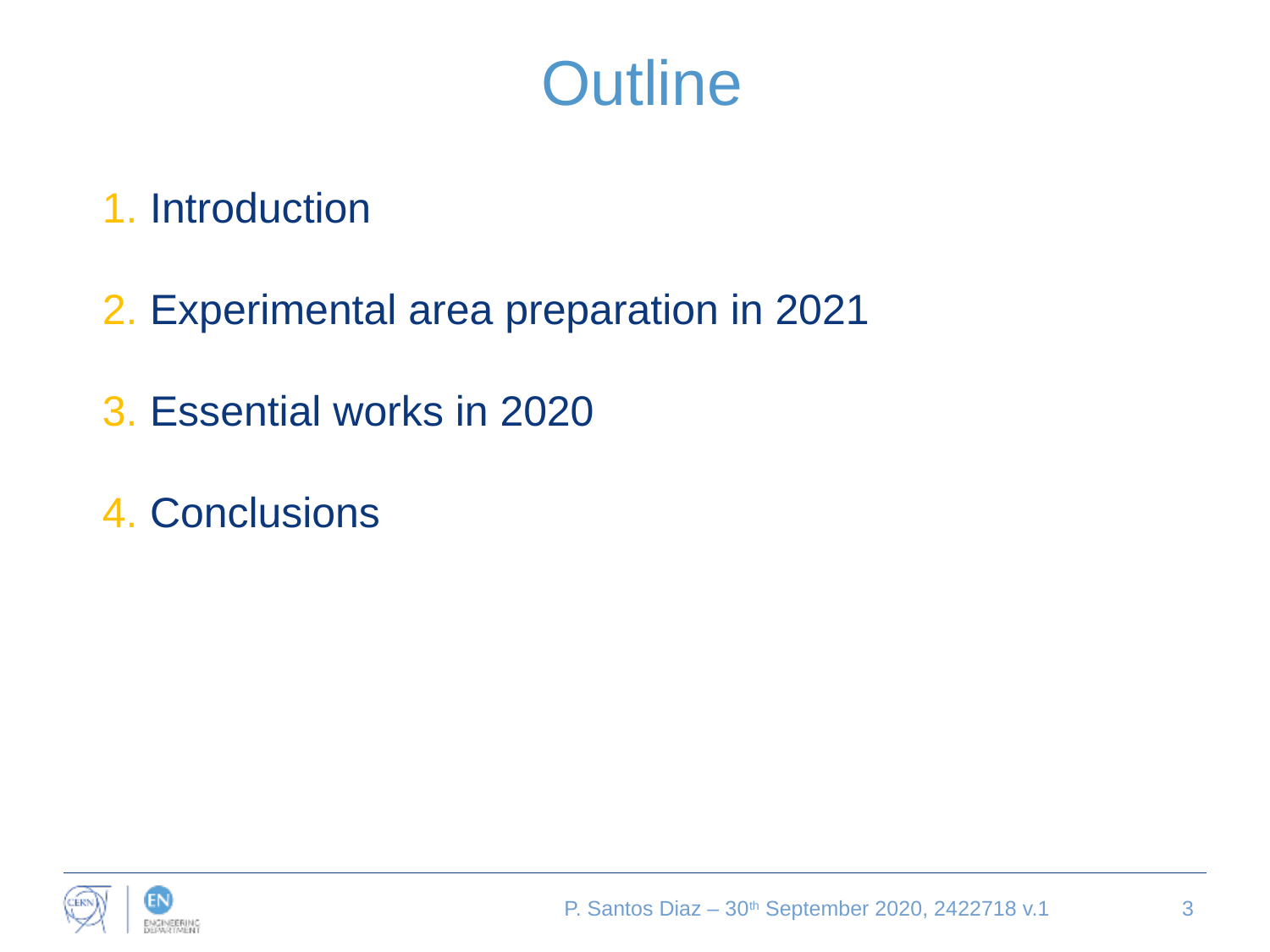

# Outline
Introduction

Experimental area preparation in 2021

Essential works in 2020

Conclusions
P. Santos Diaz – 30th September 2020, 2422718 v.1
3